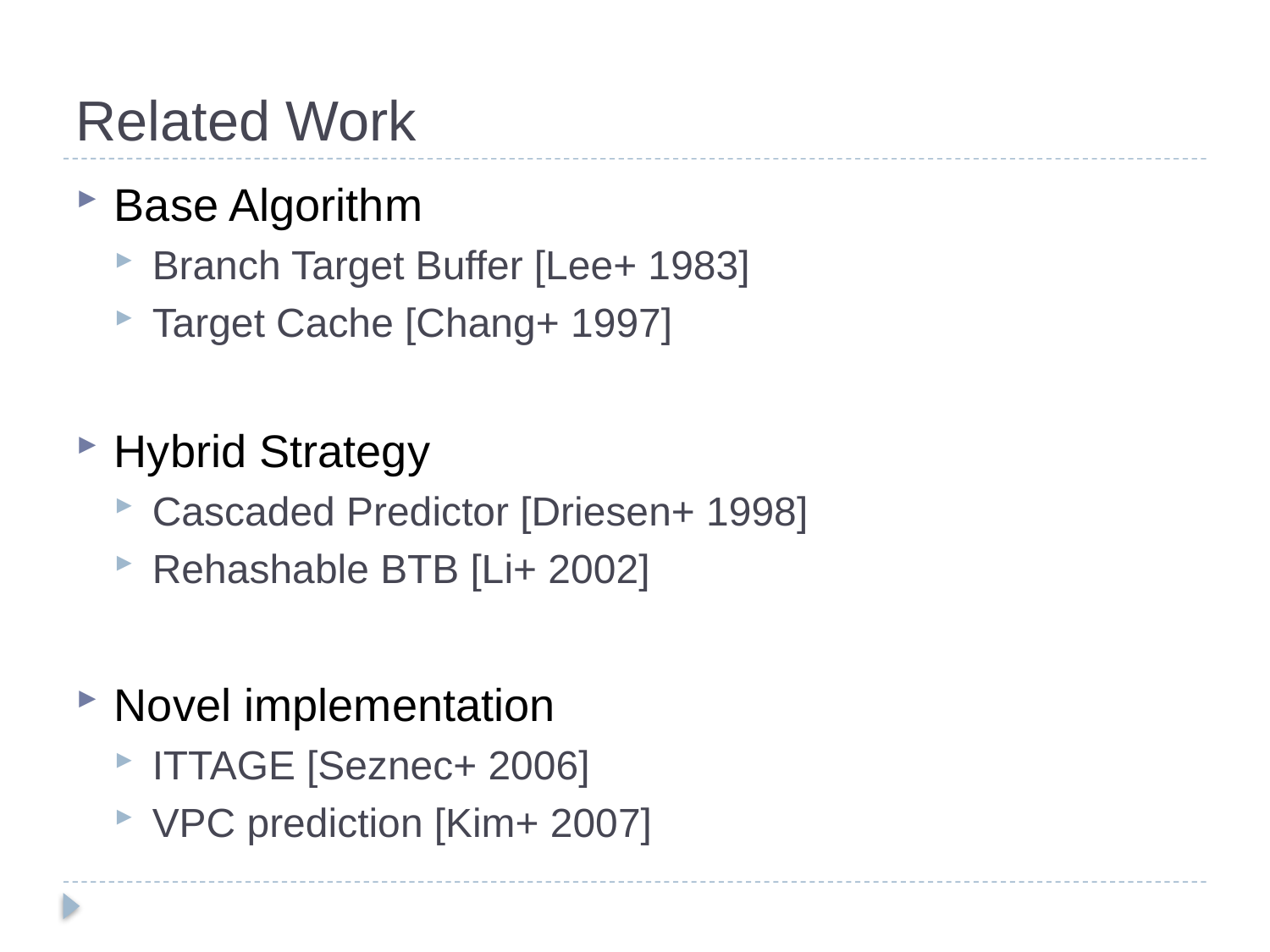

# Related Work
Base Algorithm
Branch Target Buffer [Lee+ 1983]
Target Cache [Chang+ 1997]

Hybrid Strategy
Cascaded Predictor [Driesen+ 1998]
Rehashable BTB [Li+ 2002]

Novel implementation
ITTAGE [Seznec+ 2006]
VPC prediction [Kim+ 2007]